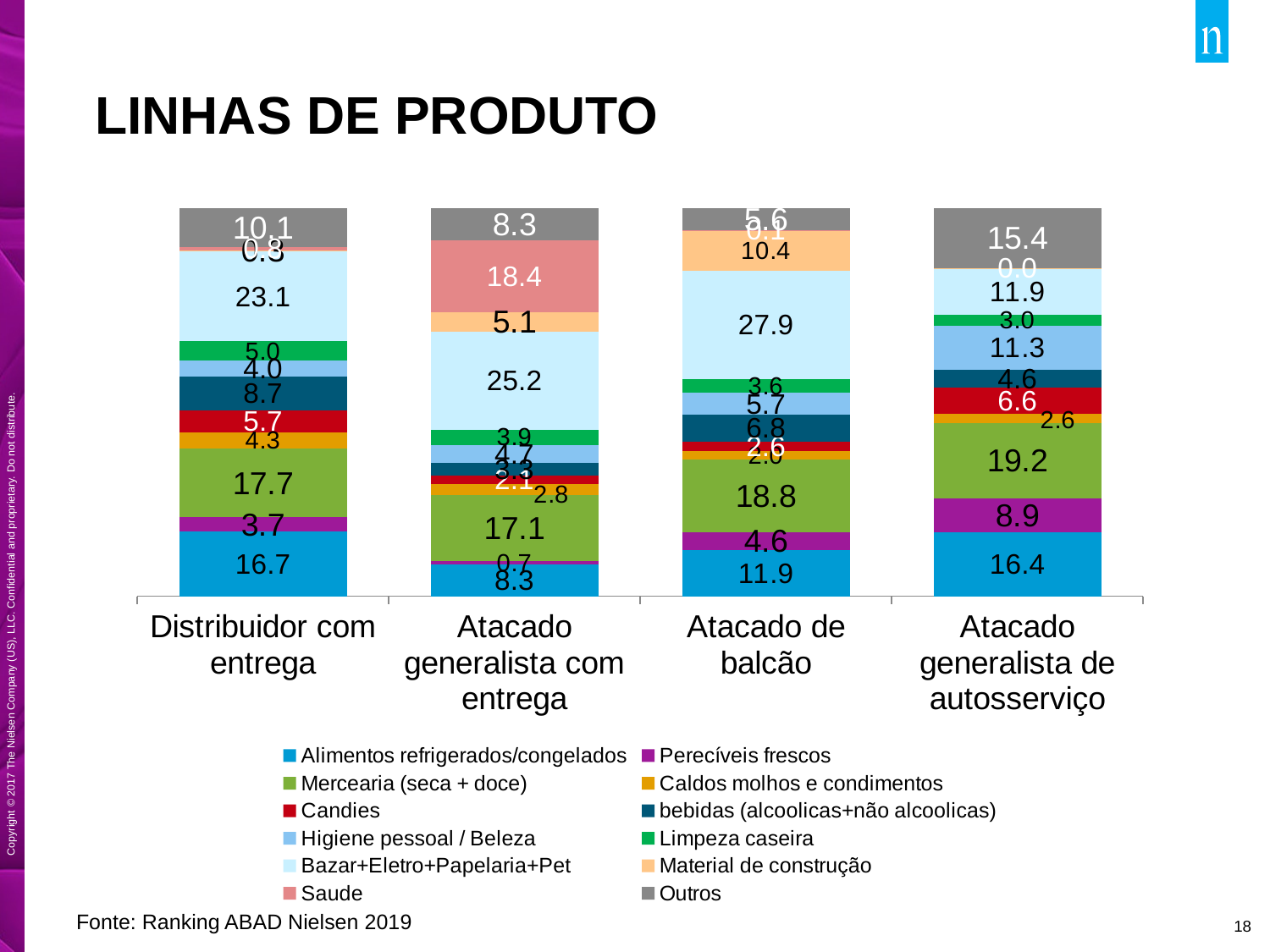

# Linhas de produto

### Chart

| Category | Alimentos refrigerados/congelados | Perecíveis frescos | Mercearia (seca + doce) | Caldos molhos e condimentos | Candies | bebidas (alcoolicas+não alcoolicas) | Higiene pessoal / Beleza | Limpeza caseira | Bazar+Eletro+Papelaria+Pet | Material de construção | Saude | Outros |
|---|---|---|---|---|---|---|---|---|---|---|---|---|
| Distribuidor com entrega | 16.678042917160173 | 3.6780128592738235 | 17.65373209119633 | 4.2922761666621865 | 5.699912484620414 | 8.691869301048918 | 4.026165572718709 | 4.979661089775264 | 23.122707717297747 | 0.29361573489816173 | 0.7680622513462163 | 10.11594181400205 |
| Atacado generalista com entrega | 8.315869137481673 | 0.6698959792041833 | 17.120493146789826 | 2.818426824197989 | 2.1036579018975132 | 3.261243842120802 | 4.727732975176557 | 3.9231986782114885 | 25.21828147764002 | 5.106808883585768 | 18.416935097175873 | 8.317456056518287 |
| Atacado de balcão | 11.877595155829871 | 4.619601468265033 | 18.813328876278405 | 2.0437157319765276 | 2.5626453722575824 | 6.795553512995555 | 5.68145758580397 | 3.568070455549446 | 27.88394558184943 | 10.42355560071606 | 0.12383698551562933 | 5.606693672962483 |
| Atacado generalista de autosserviço | 16.433731533455116 | 8.893572094325384 | 19.200026478288066 | 2.579836698966288 | 6.599967888897599 | 4.618927926405671 | 11.322363485202548 | 2.9874159582640902 | 11.871294713035097 | 0.07527568797320729 | 0.0 | 15.417587535186964 |
Fonte: Ranking ABAD Nielsen 2019